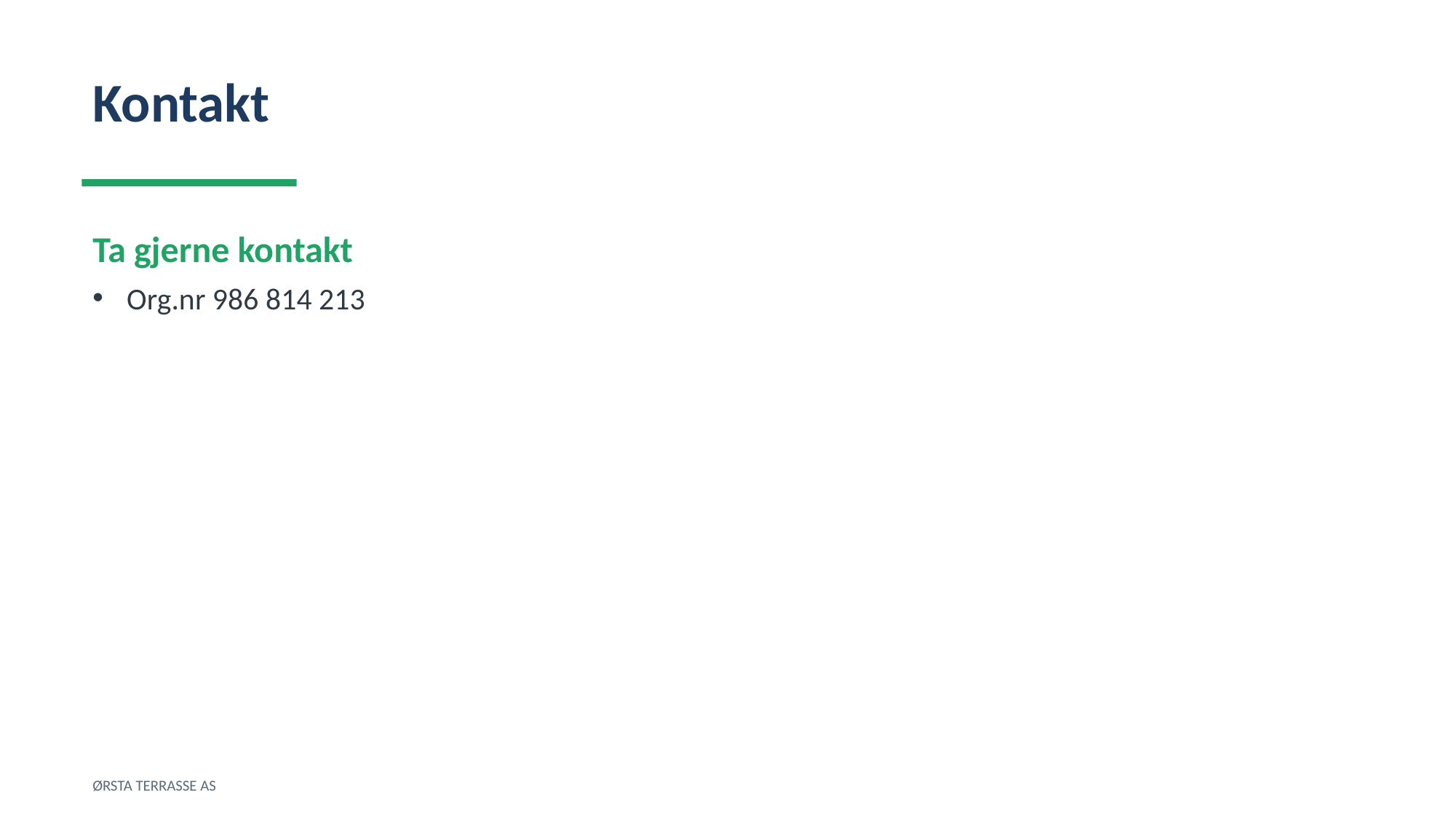

Kontakt

Ta gjerne kontakt
Org.nr 986 814 213
ØRSTA TERRASSE AS